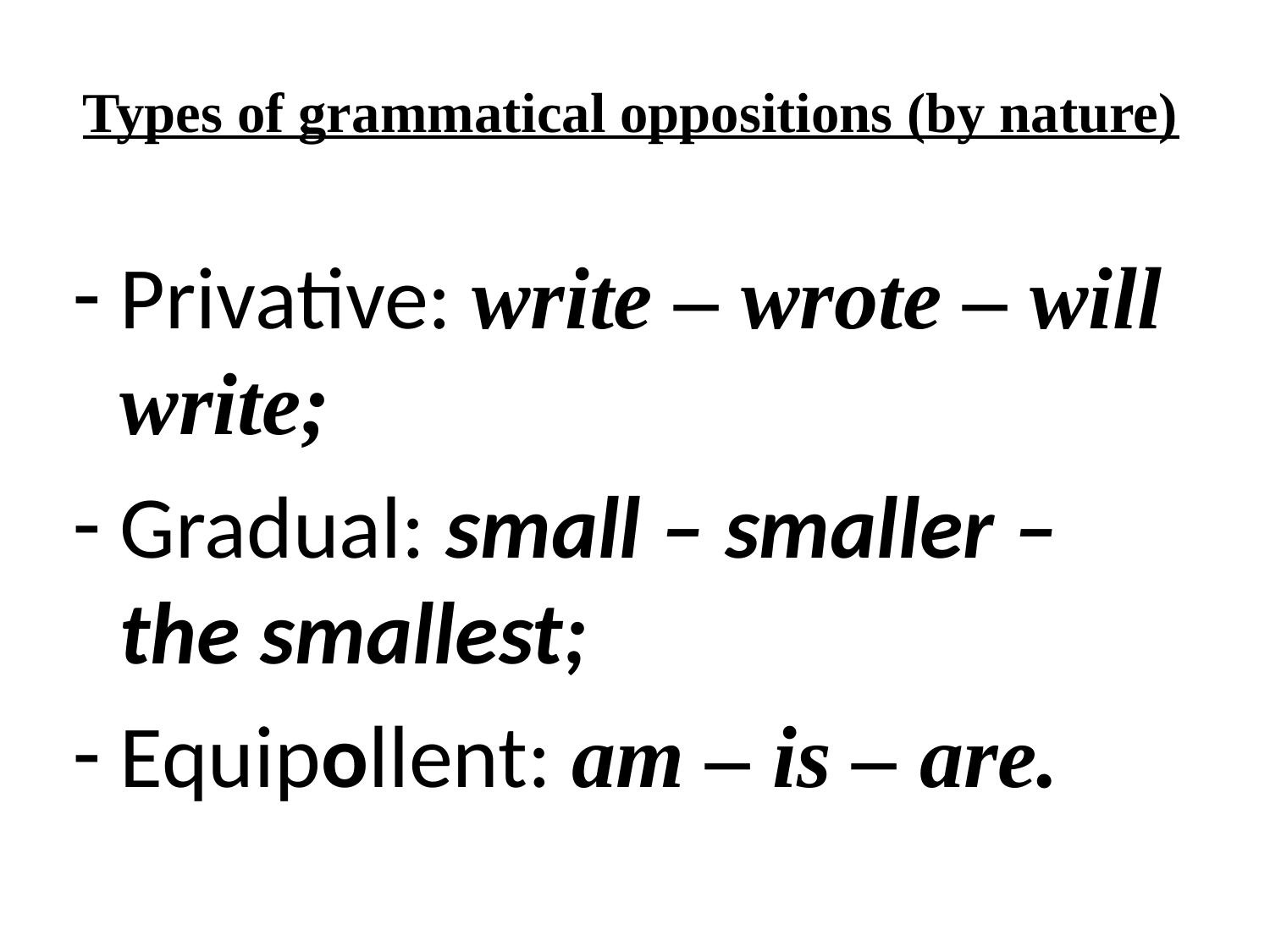

Types of grammatical oppositions (by nature)

Privative: write – wrote – will write;
Gradual: small – smaller – the smallest;
Equipollent: am – is – are.